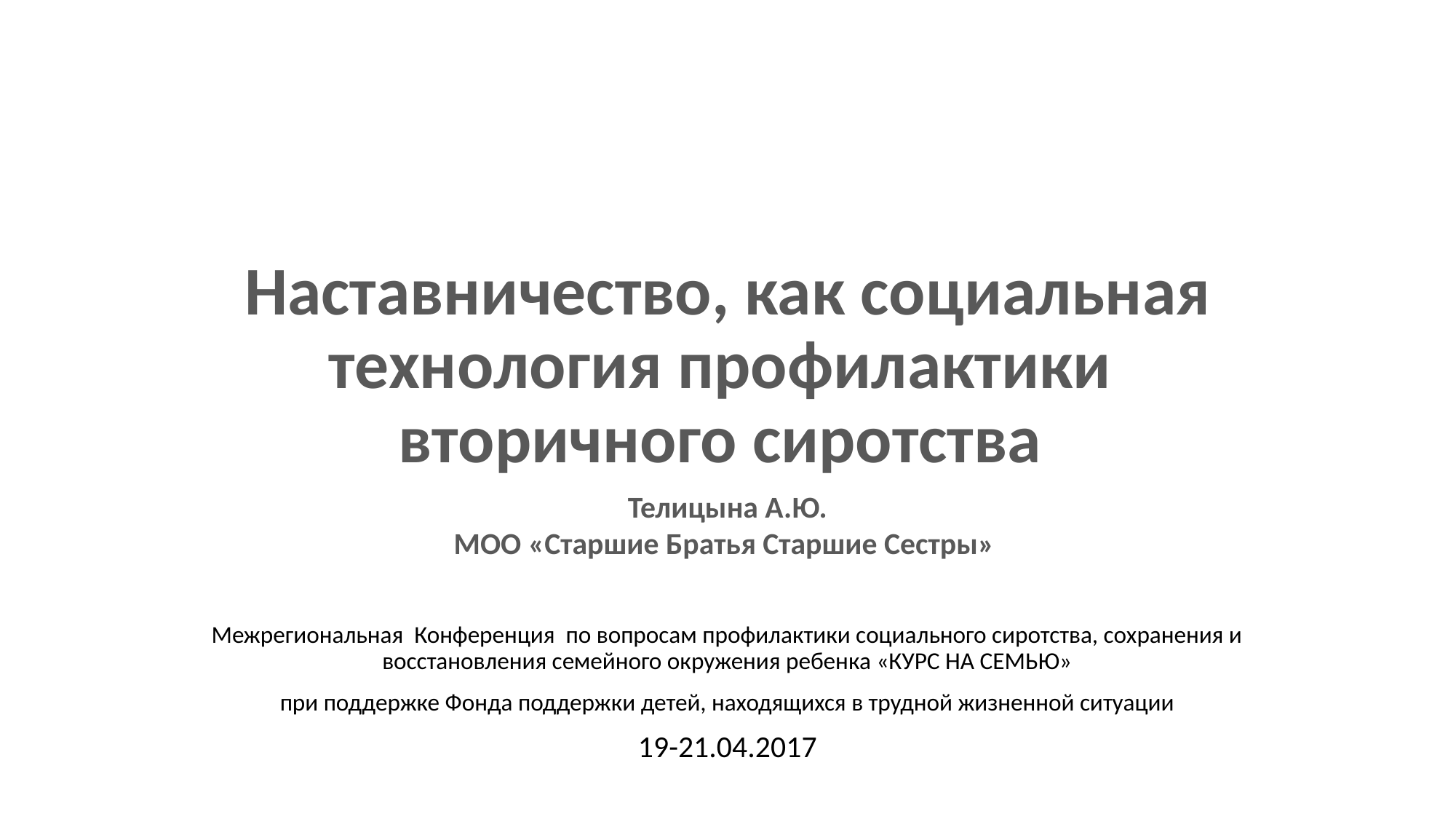

# Наставничество, как социальная технология профилактики  вторичного сиротства
Телицына А.Ю.
МОО «Старшие Братья Старшие Сестры»

Межрегиональная  Конференция  по вопросам профилактики социального сиротства, сохранения и восстановления семейного окружения ребенка «КУРС НА СЕМЬЮ»
при поддержке Фонда поддержки детей, находящихся в трудной жизненной ситуации
19-21.04.2017